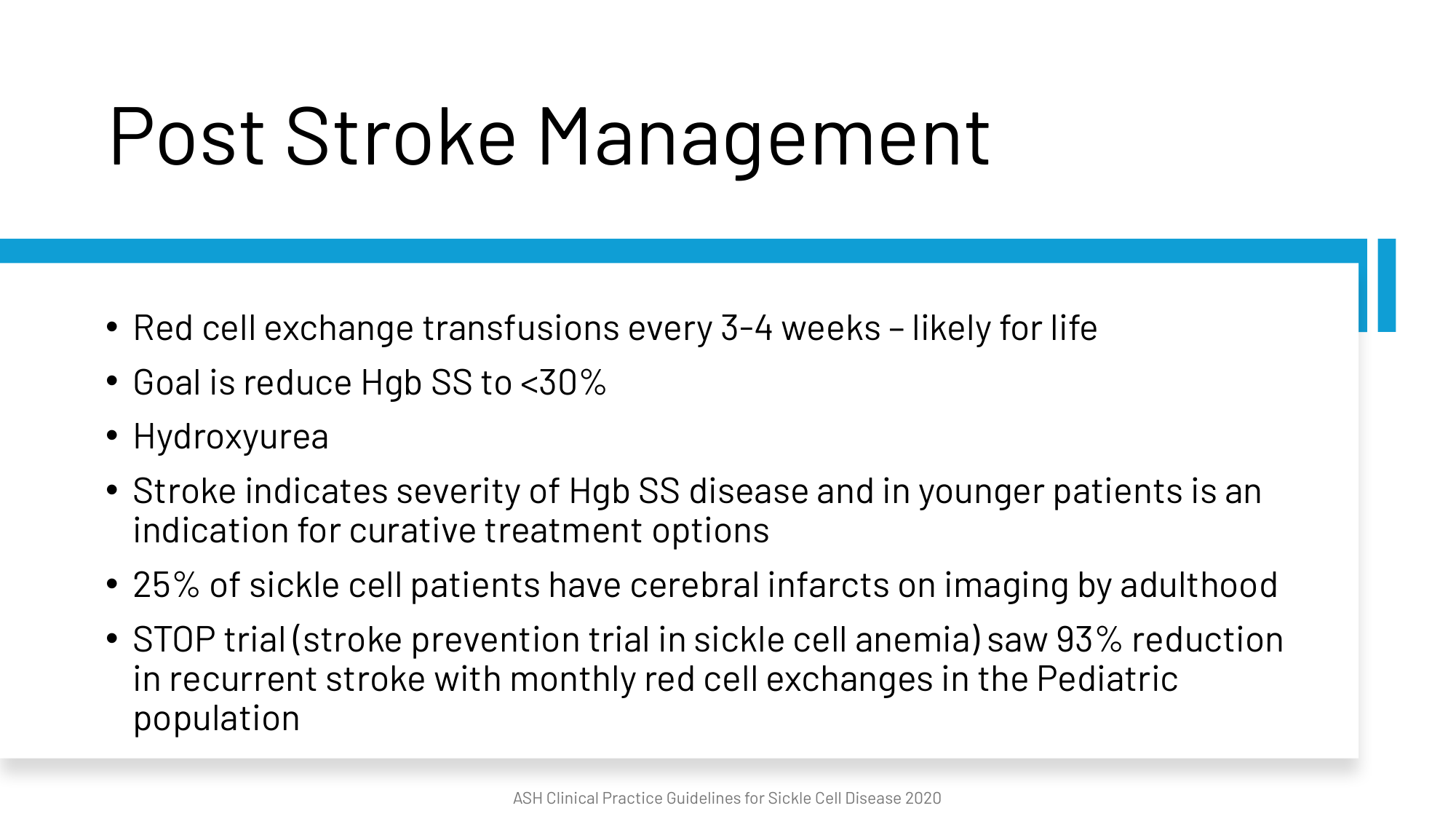

# Post Stroke Management

Red cell exchange transfusions every 3-4 weeks – likely for life
Goal is reduce Hgb SS to <30%
Hydroxyurea
Stroke indicates severity of Hgb SS disease and in younger patients is an indication for curative treatment options
25% of sickle cell patients have cerebral infarcts on imaging by adulthood
STOP trial (stroke prevention trial in sickle cell anemia) saw 93% reduction in recurrent stroke with monthly red cell exchanges in the Pediatric population
ASH Clinical Practice Guidelines for Sickle Cell Disease 2020